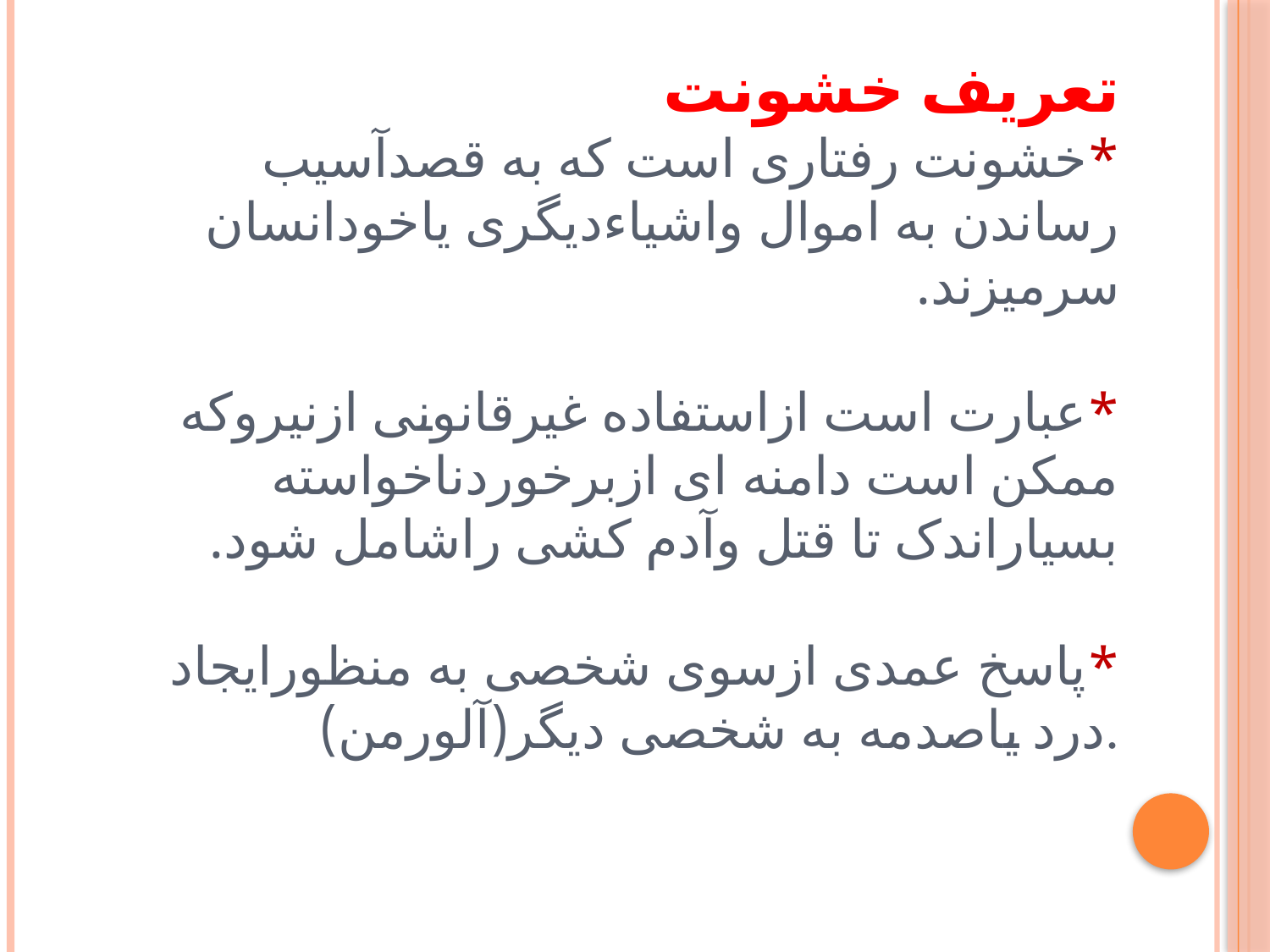

# تعریف خشونت *خشونت رفتاری است که به قصدآسیب رساندن به اموال واشیاءدیگری یاخودانسان سرمیزند. *عبارت است ازاستفاده غیرقانونی ازنیروکه ممکن است دامنه ای ازبرخوردناخواسته بسیاراندک تا قتل وآدم کشی راشامل شود. *پاسخ عمدی ازسوی شخصی به منظورایجاد درد یاصدمه به شخصی دیگر(آلورمن).